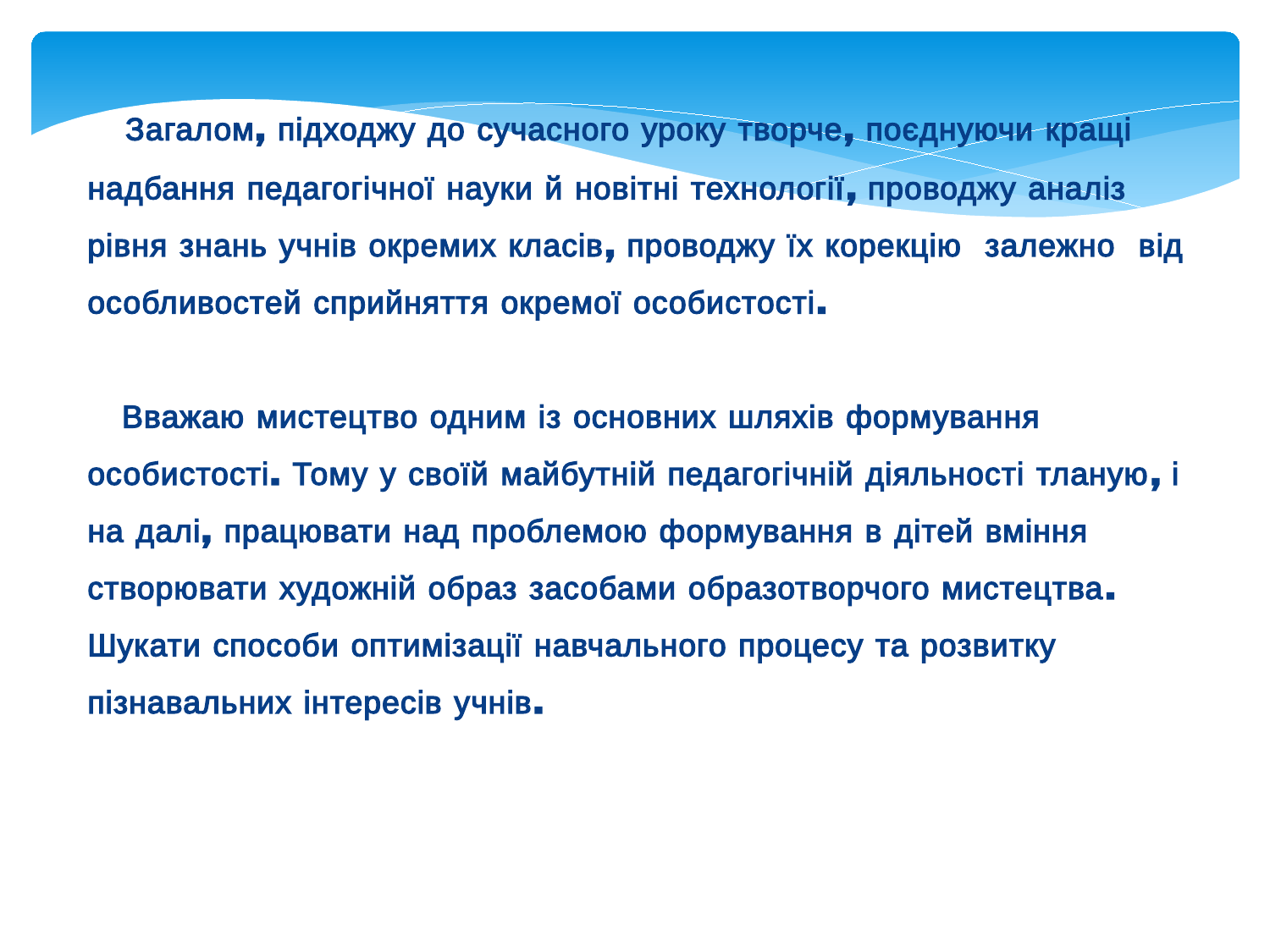

Загалом, підходжу до сучасного уроку творче, поєднуючи кращі надбання педагогічної науки й новітні технології, проводжу аналіз рівня знань учнів окремих класів, проводжу їх корекцію  залежно  від особливостей сприйняття окремої особистості.

   Вважаю мистецтво одним із основних шляхів формування особистості. Тому у своїй майбутній педагогічній діяльності тланую, і на далі, працювати над проблемою формування в дітей вміння створювати художній образ засобами образотворчого мистецтва. Шукати способи оптимізації навчального процесу та розвитку пізнавальних інтересів учнів.